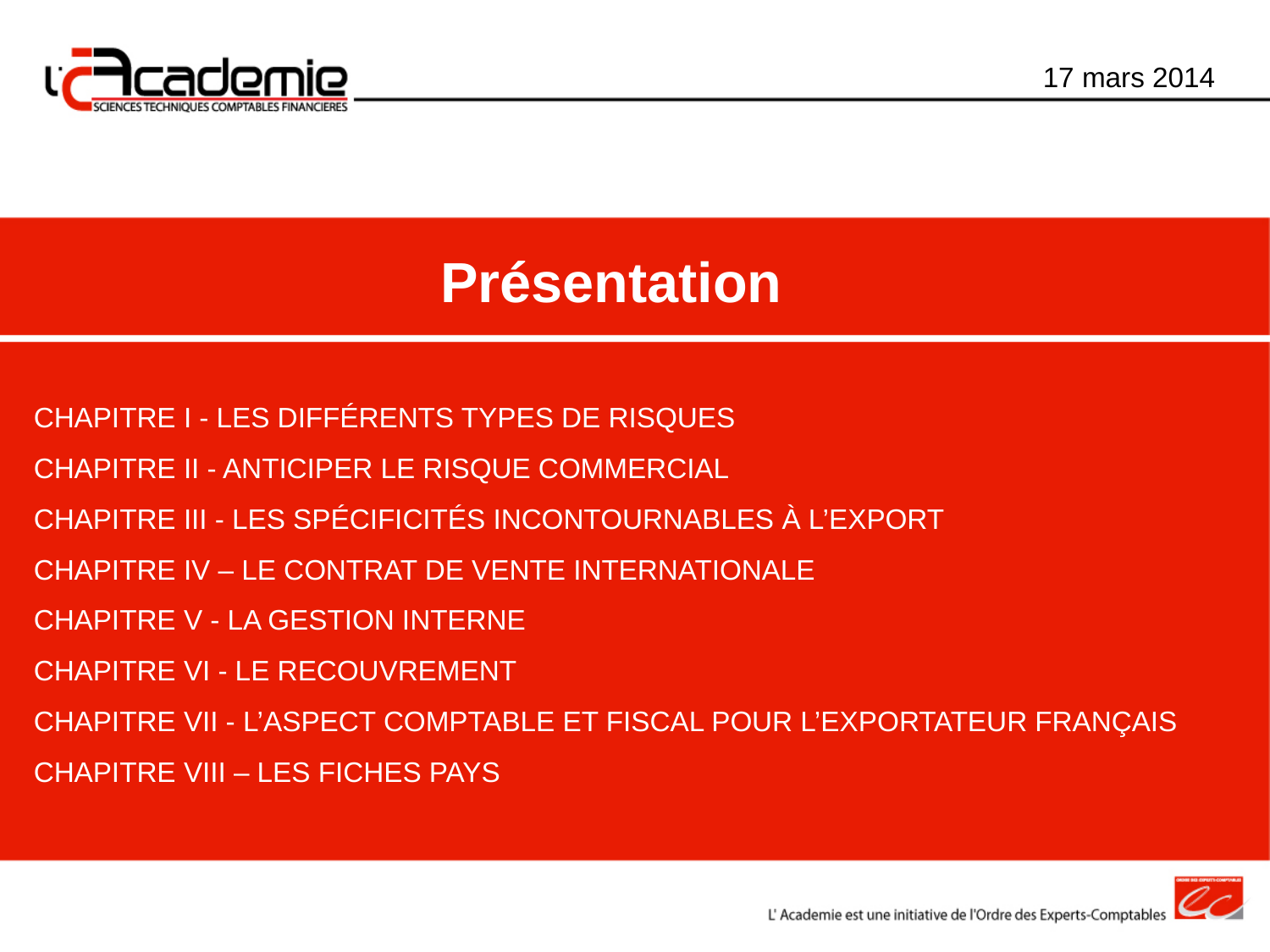

17 mars 2014
# Présentation

CHAPITRE I - LES DIFFÉRENTS TYPES DE RISQUES

CHAPITRE II - ANTICIPER LE RISQUE COMMERCIAL

CHAPITRE III - LES SPÉCIFICITÉS INCONTOURNABLES À L’EXPORT

CHAPITRE IV – LE CONTRAT DE VENTE INTERNATIONALE

CHAPITRE V - LA GESTION INTERNE

CHAPITRE VI - LE RECOUVREMENT

CHAPITRE VII - L’ASPECT COMPTABLE ET FISCAL POUR L’EXPORTATEUR FRANÇAIS

CHAPITRE VIII – LES FICHES PAYS